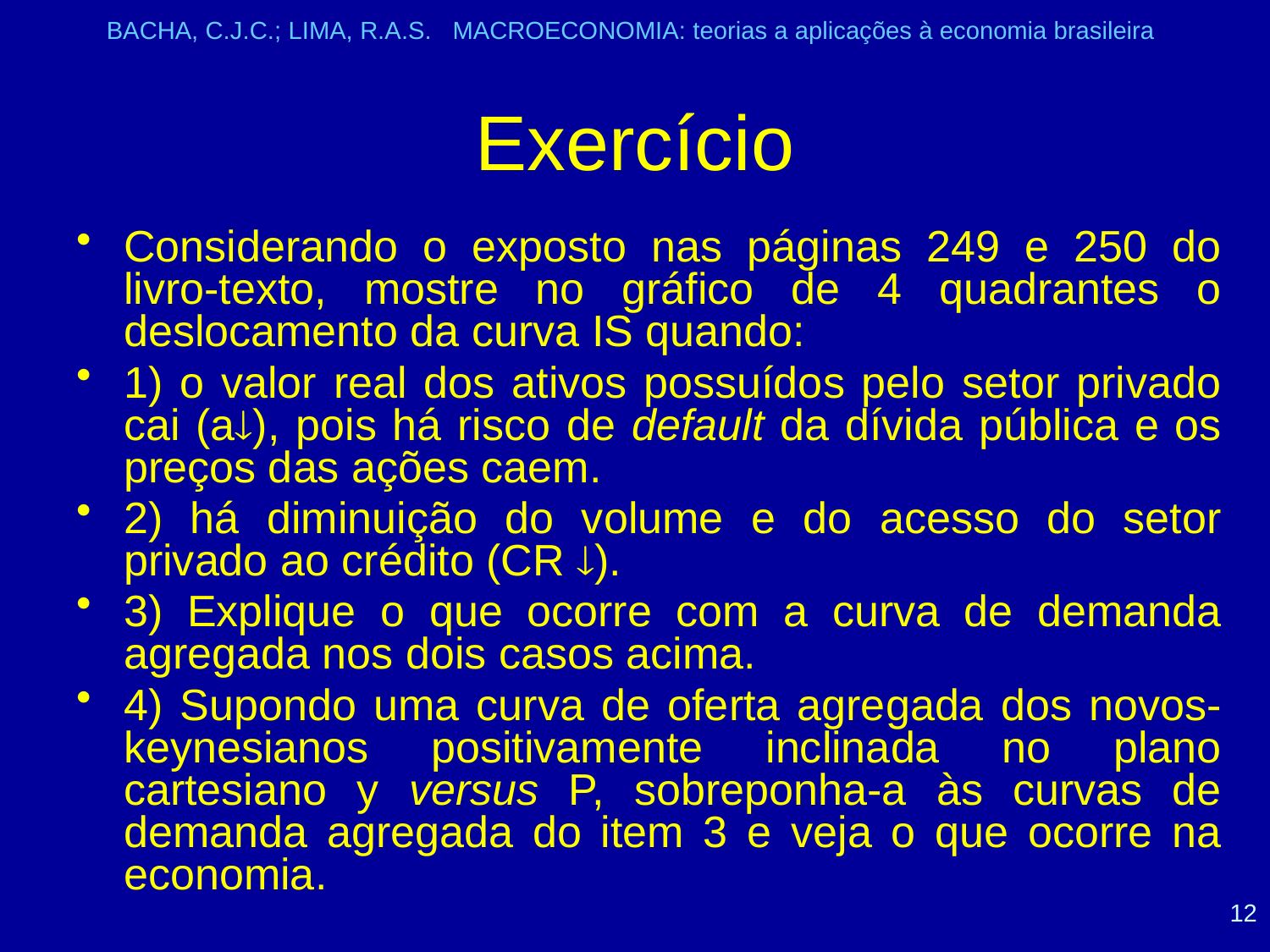

BACHA, C.J.C.; LIMA, R.A.S.   MACROECONOMIA: teorias a aplicações à economia brasileira
# Exercício
Considerando o exposto nas páginas 249 e 250 do livro-texto, mostre no gráfico de 4 quadrantes o deslocamento da curva IS quando:
1) o valor real dos ativos possuídos pelo setor privado cai (a↓), pois há risco de default da dívida pública e os preços das ações caem.
2) há diminuição do volume e do acesso do setor privado ao crédito (CR ↓).
3) Explique o que ocorre com a curva de demanda agregada nos dois casos acima.
4) Supondo uma curva de oferta agregada dos novos-keynesianos positivamente inclinada no plano cartesiano y versus P, sobreponha-a às curvas de demanda agregada do item 3 e veja o que ocorre na economia.
12